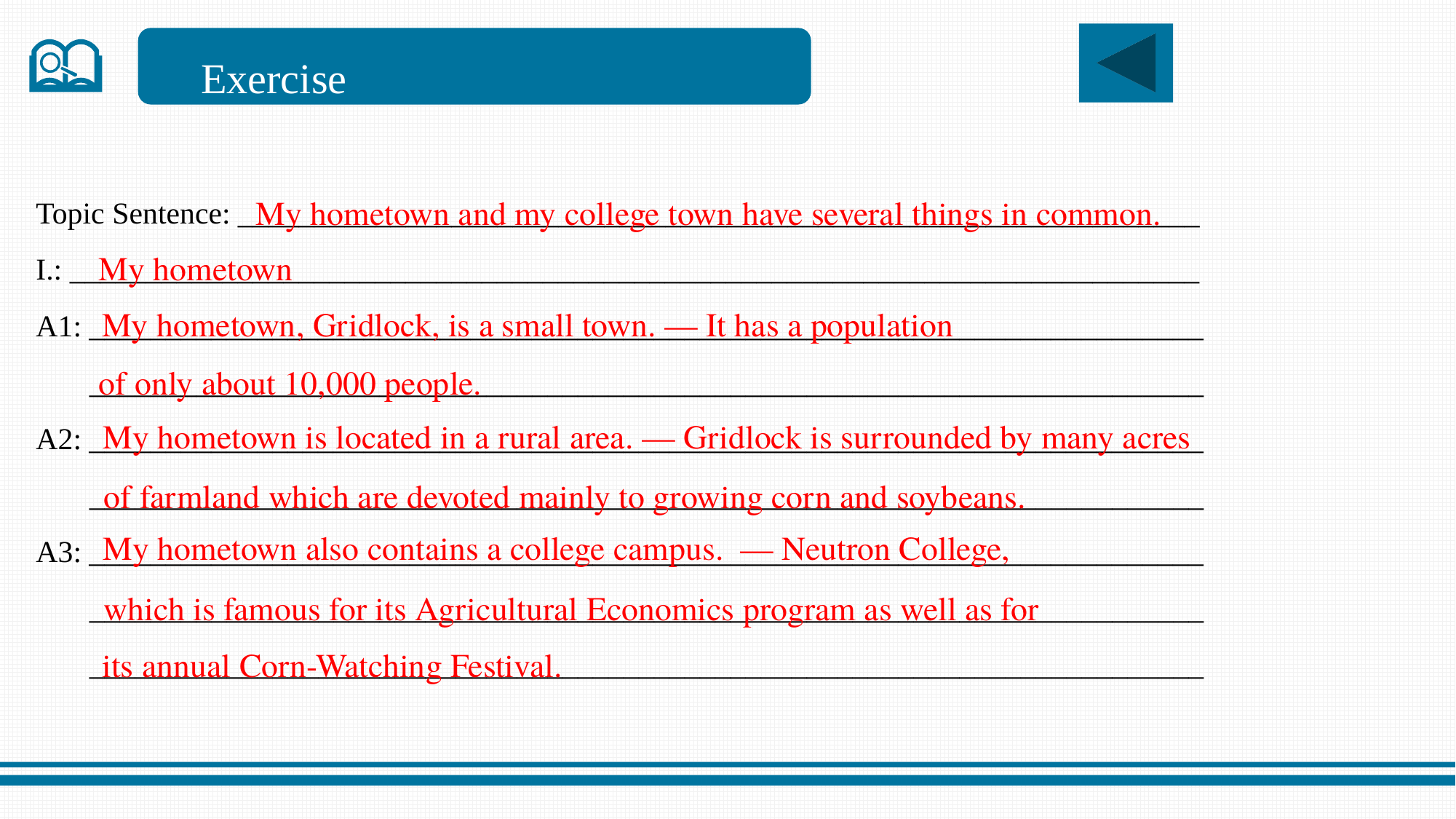

Exercise
 My hometown and my college town have several things in common.
Topic Sentence: _______________________________________________________________
I.: __________________________________________________________________________
A1: _________________________________________________________________________
       _________________________________________________________________________
A2: _________________________________________________________________________
       _________________________________________________________________________
A3: _________________________________________________________________________
       _________________________________________________________________________
       _________________________________________________________________________
My hometown
My hometown, Gridlock, is a small town. — It has a population
of only about 10,000 people.
My hometown is located in a rural area. — Gridlock is surrounded by many acres
of farmland which are devoted mainly to growing corn and soybeans.
My hometown also contains a college campus.  — Neutron College,
which is famous for its Agricultural Economics program as well as for
its annual Corn-Watching Festival.